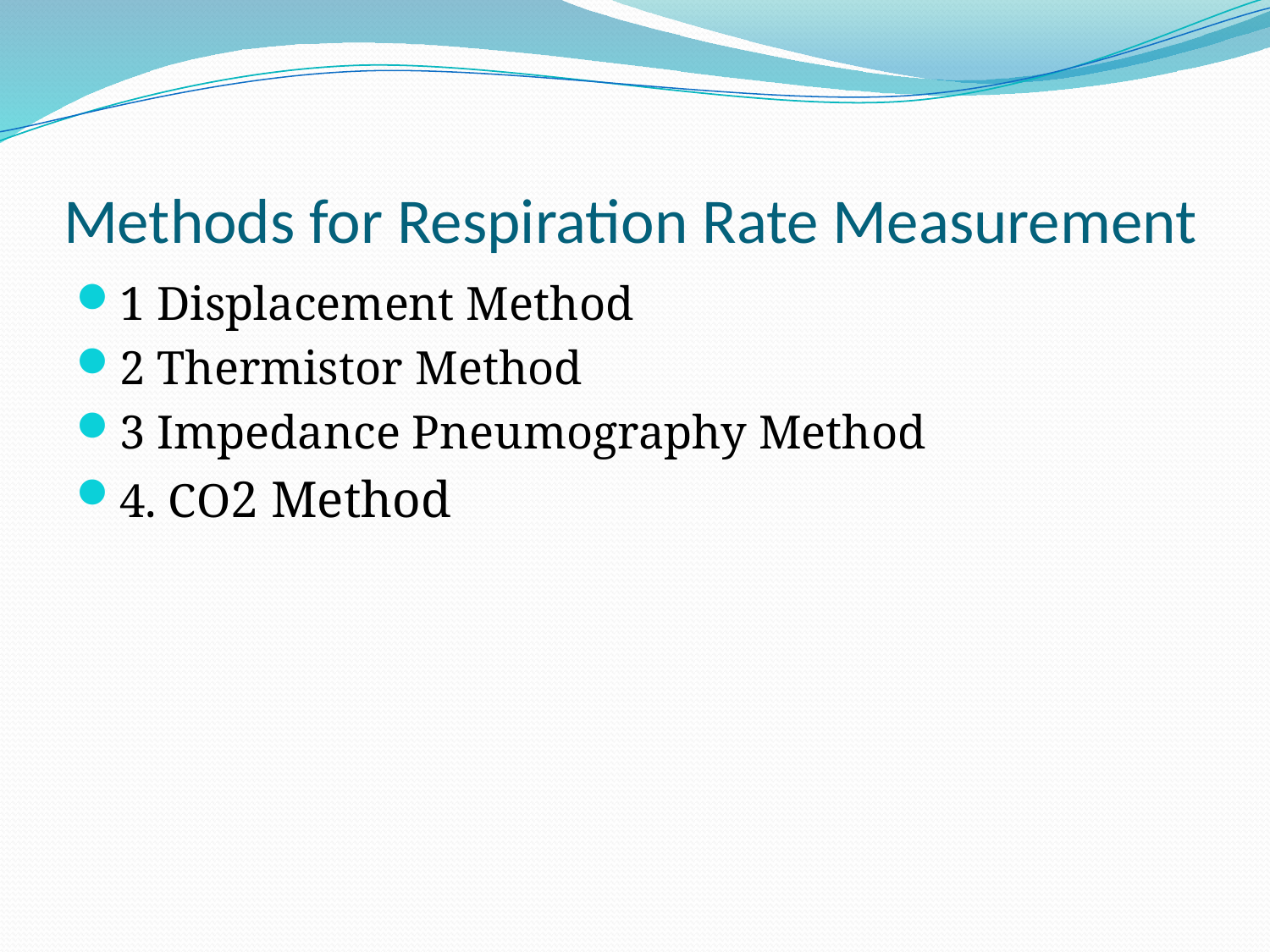

# Methods for Respiration Rate Measurement
1 Displacement Method
2 Thermistor Method
3 Impedance Pneumography Method
4. CO2 Method